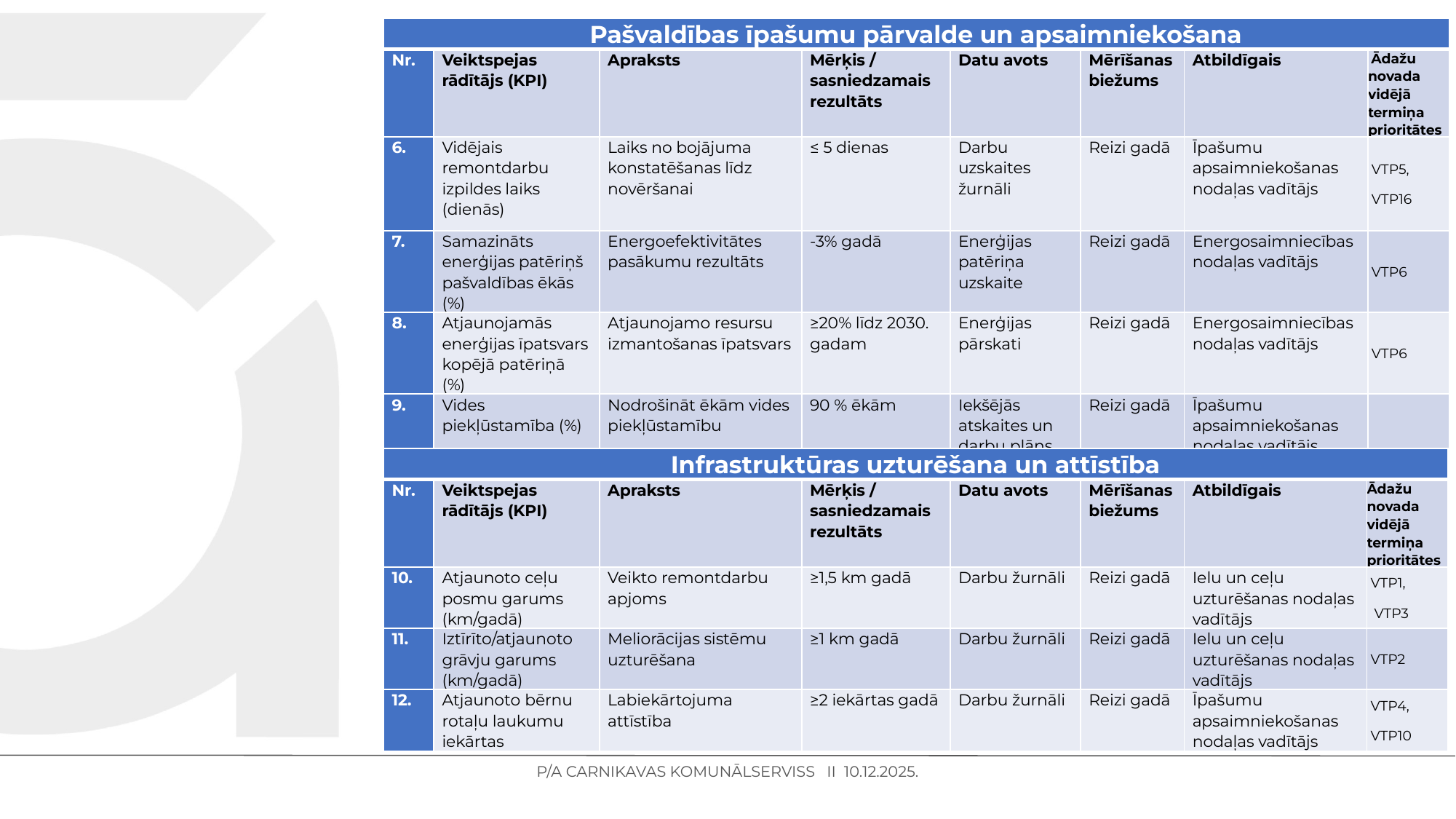

| Pašvaldības īpašumu pārvalde un apsaimniekošana |  |  |  |  |  |  |  |
| --- | --- | --- | --- | --- | --- | --- | --- |
| Nr. | Veiktspejas rādītājs (KPI) | Apraksts | Mērķis / sasniedzamais rezultāts | Datu avots | Mērīšanas biežums | Atbildīgais | Ādažu novada vidējā termiņa prioritātes |
| 6. | Vidējais remontdarbu izpildes laiks (dienās) | Laiks no bojājuma konstatēšanas līdz novēršanai | ≤ 5 dienas | Darbu uzskaites žurnāli | Reizi gadā | Īpašumu apsaimniekošanas nodaļas vadītājs | VTP5, VTP16 |
| 7. | Samazināts enerģijas patēriņš pašvaldības ēkās (%) | Energoefektivitātes pasākumu rezultāts | -3% gadā | Enerģijas patēriņa uzskaite | Reizi gadā | Energosaimniecības nodaļas vadītājs | VTP6 |
| 8. | Atjaunojamās enerģijas īpatsvars kopējā patēriņā (%) | Atjaunojamo resursu izmantošanas īpatsvars | ≥20% līdz 2030. gadam | Enerģijas pārskati | Reizi gadā | Energosaimniecības nodaļas vadītājs | VTP6 |
| 9. | Vides piekļūstamība (%) | Nodrošināt ēkām vides piekļūstamību | 90 % ēkām | Iekšējās atskaites un darbu plāns | Reizi gadā | Īpašumu apsaimniekošanas nodaļas vadītājs |  |
| Infrastruktūras uzturēšana un attīstība |  |  |  |  |  |  |  |
| --- | --- | --- | --- | --- | --- | --- | --- |
| Nr. | Veiktspejas rādītājs (KPI) | Apraksts | Mērķis / sasniedzamais rezultāts | Datu avots | Mērīšanas biežums | Atbildīgais | Ādažu novada vidējā termiņa prioritātes |
| 10. | Atjaunoto ceļu posmu garums (km/gadā) | Veikto remontdarbu apjoms | ≥1,5 km gadā | Darbu žurnāli | Reizi gadā | Ielu un ceļu uzturēšanas nodaļas vadītājs | VTP1, VTP3 |
| 11. | Iztīrīto/atjaunoto grāvju garums (km/gadā) | Meliorācijas sistēmu uzturēšana | ≥1 km gadā | Darbu žurnāli | Reizi gadā | Ielu un ceļu uzturēšanas nodaļas vadītājs | VTP2 |
| 12. | Atjaunoto bērnu rotaļu laukumu iekārtas | Labiekārtojuma attīstība | ≥2 iekārtas gadā | Darbu žurnāli | Reizi gadā | Īpašumu apsaimniekošanas nodaļas vadītājs | VTP4, VTP10 |

P/A CARNIKAVAS KOMUNĀLSERVISS   II  10.12.2025.